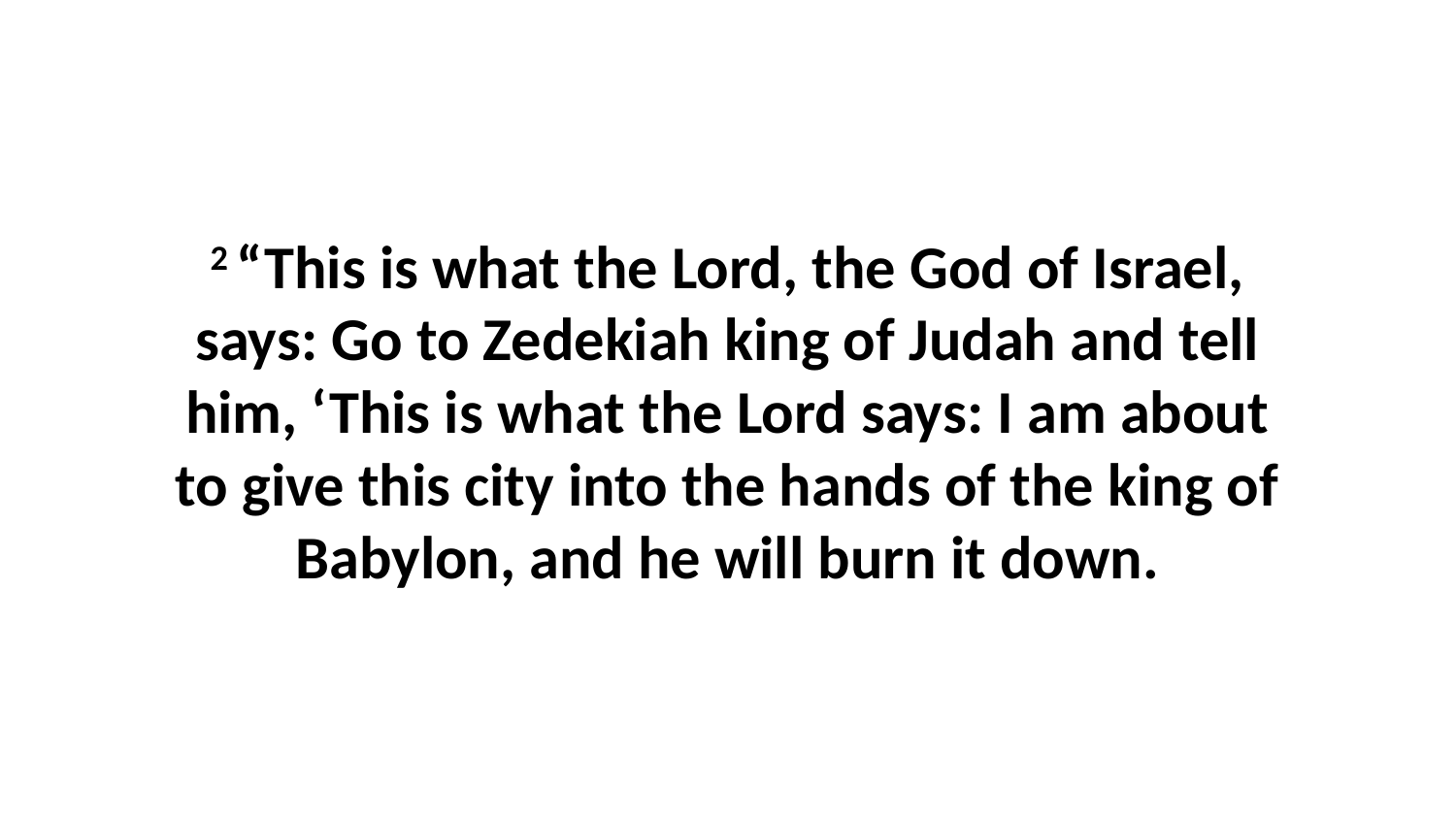

2 “This is what the Lord, the God of Israel, says: Go to Zedekiah king of Judah and tell him, ‘This is what the Lord says: I am about to give this city into the hands of the king of Babylon, and he will burn it down.